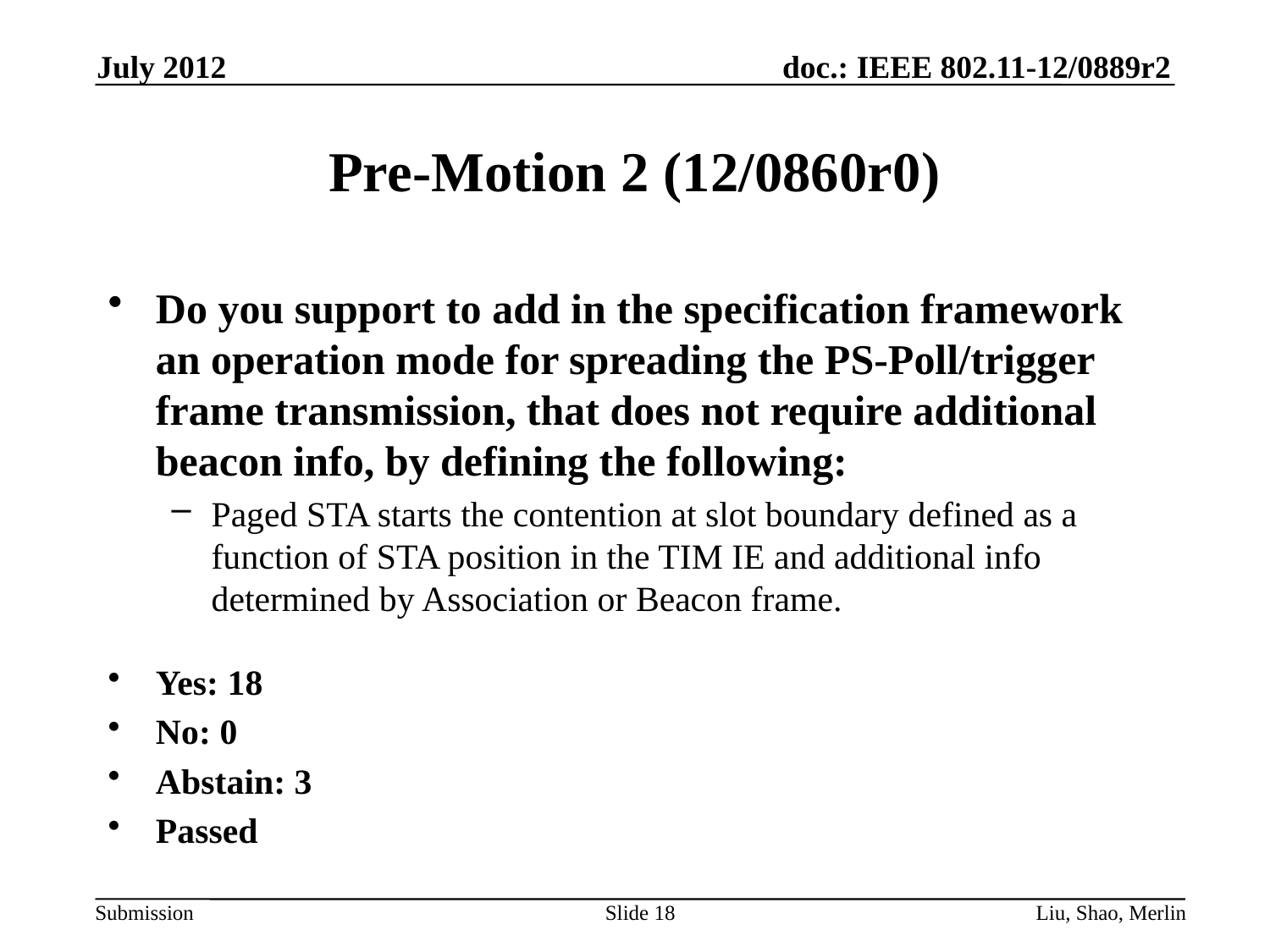

July 2012
# Pre-Motion 2 (12/0860r0)
Do you support to add in the specification framework an operation mode for spreading the PS-Poll/trigger frame transmission, that does not require additional beacon info, by defining the following:
Paged STA starts the contention at slot boundary defined as a function of STA position in the TIM IE and additional info determined by Association or Beacon frame.

Yes: 18
No: 0
Abstain: 3
Passed

Slide 18
Liu, Shao, Merlin